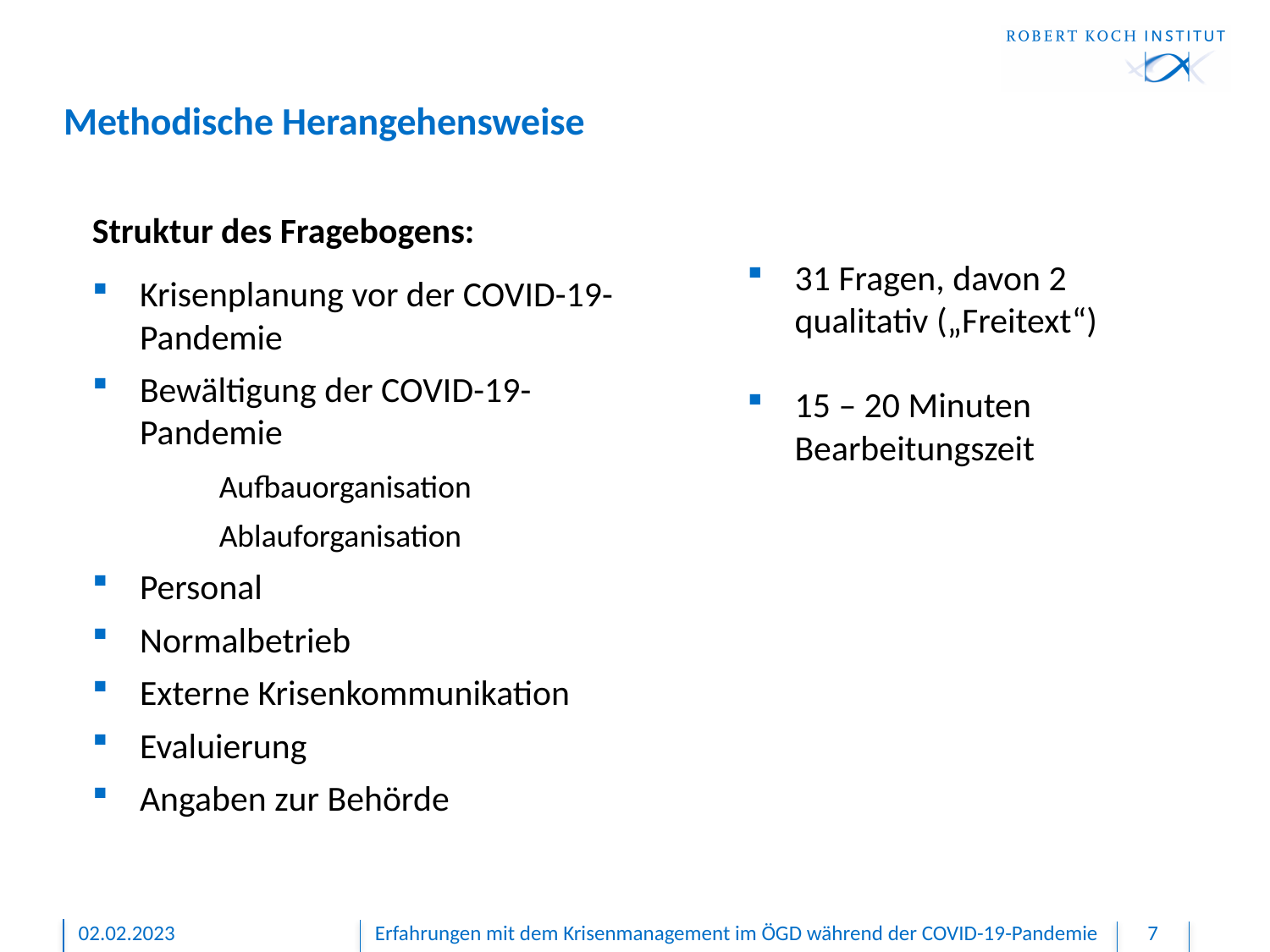

# Methodische Herangehensweise
Struktur des Fragebogens:
Krisenplanung vor der COVID-19-Pandemie
Bewältigung der COVID-19-Pandemie
	Aufbauorganisation
	Ablauforganisation
Personal
Normalbetrieb
Externe Krisenkommunikation
Evaluierung
Angaben zur Behörde
31 Fragen, davon 2 qualitativ („Freitext“)

15 – 20 Minuten Bearbeitungszeit
02.02.2023
Erfahrungen mit dem Krisenmanagement im ÖGD während der COVID-19-Pandemie
7